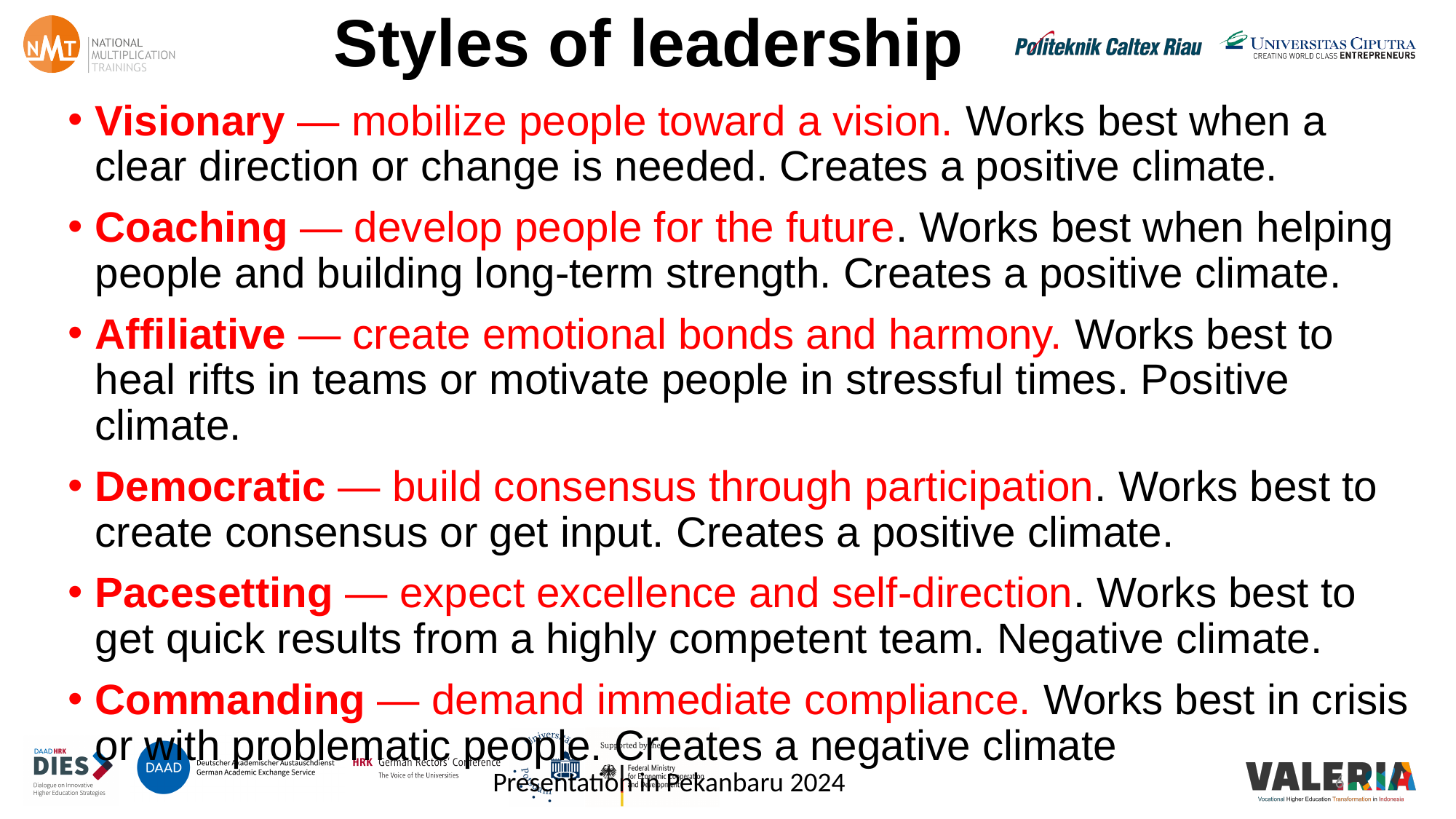

# Styles of leadership
Visionary — mobilize people toward a vision. Works best when a clear direction or change is needed. Creates a positive climate.
Coaching — develop people for the future. Works best when helping people and building long-term strength. Creates a positive climate.
Affiliative — create emotional bonds and harmony. Works best to heal rifts in teams or motivate people in stressful times. Positive climate.
Democratic — build consensus through participation. Works best to create consensus or get input. Creates a positive climate.
Pacesetting — expect excellence and self-direction. Works best to get quick results from a highly competent team. Negative climate.
Commanding — demand immediate compliance. Works best in crisis or with problematic people. Creates a negative climate
Presentation in Pekanbaru 2024
6